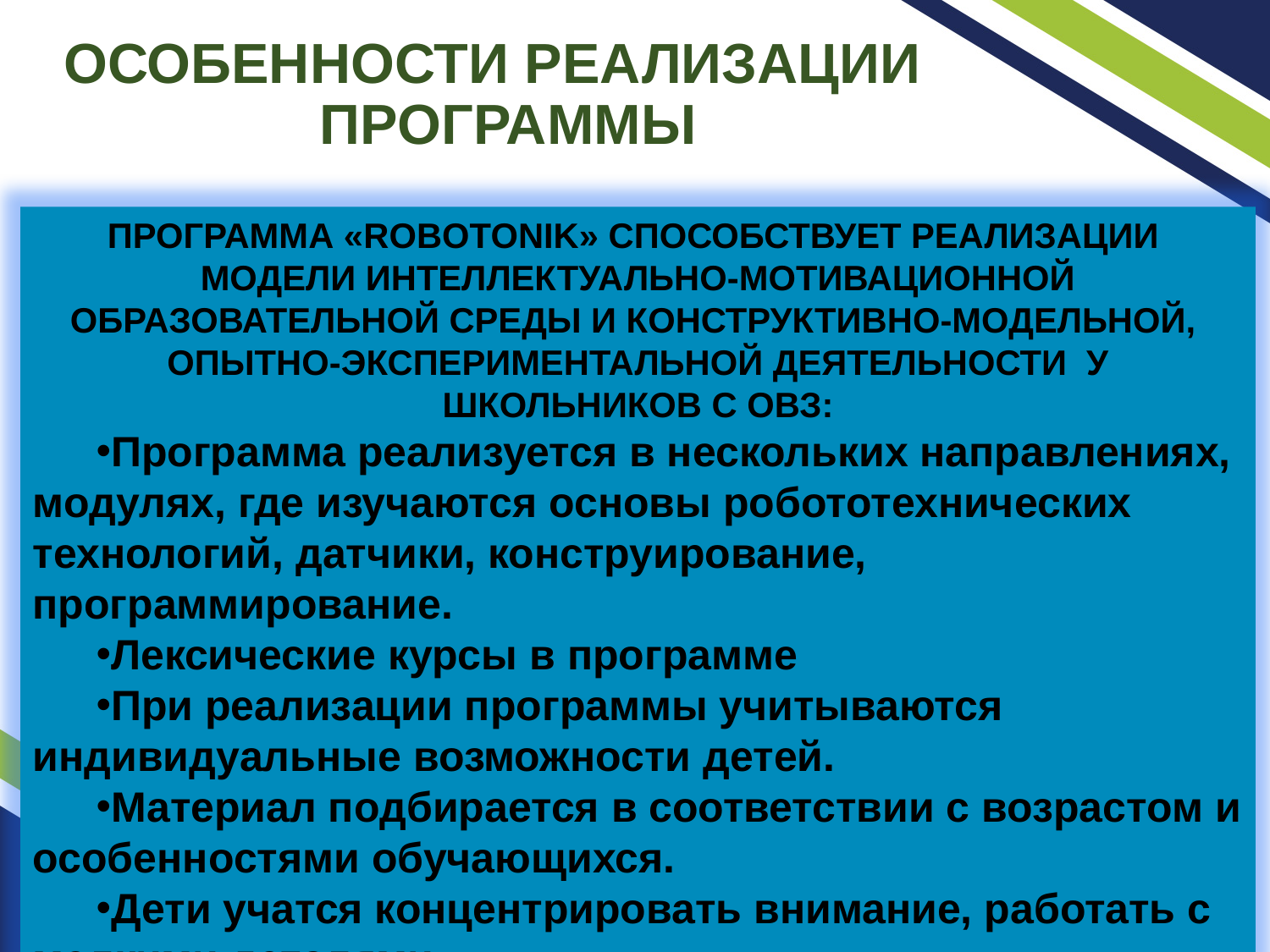

ОСОБЕННОСТИ РЕАЛИЗАЦИИ ПРОГРАММЫ

ПРОГРАММА «ROBOTONIK» СПОСОБСТВУЕТ РЕАЛИЗАЦИИ  МОДЕЛИ ИНТЕЛЛЕКТУАЛЬНО-МОТИВАЦИОННОЙ ОБРАЗОВАТЕЛЬНОЙ СРЕДЫ И КОНСТРУКТИВНО-МОДЕЛЬНОЙ,  ОПЫТНО-ЭКСПЕРИМЕНТАЛЬНОЙ ДЕЯТЕЛЬНОСТИ  У ШКОЛЬНИКОВ С ОВЗ:
Программа реализуется в нескольких направлениях, модулях, где изучаются основы робототехнических технологий, датчики, конструирование, программирование.
Лексические курсы в программе
При реализации программы учитываются индивидуальные возможности детей.
Материал подбирается в соответствии с возрастом и особенностями обучающихся.
Дети учатся концентрировать внимание, работать с мелкими деталями.
Развивается фантазия и пространственное мышление.